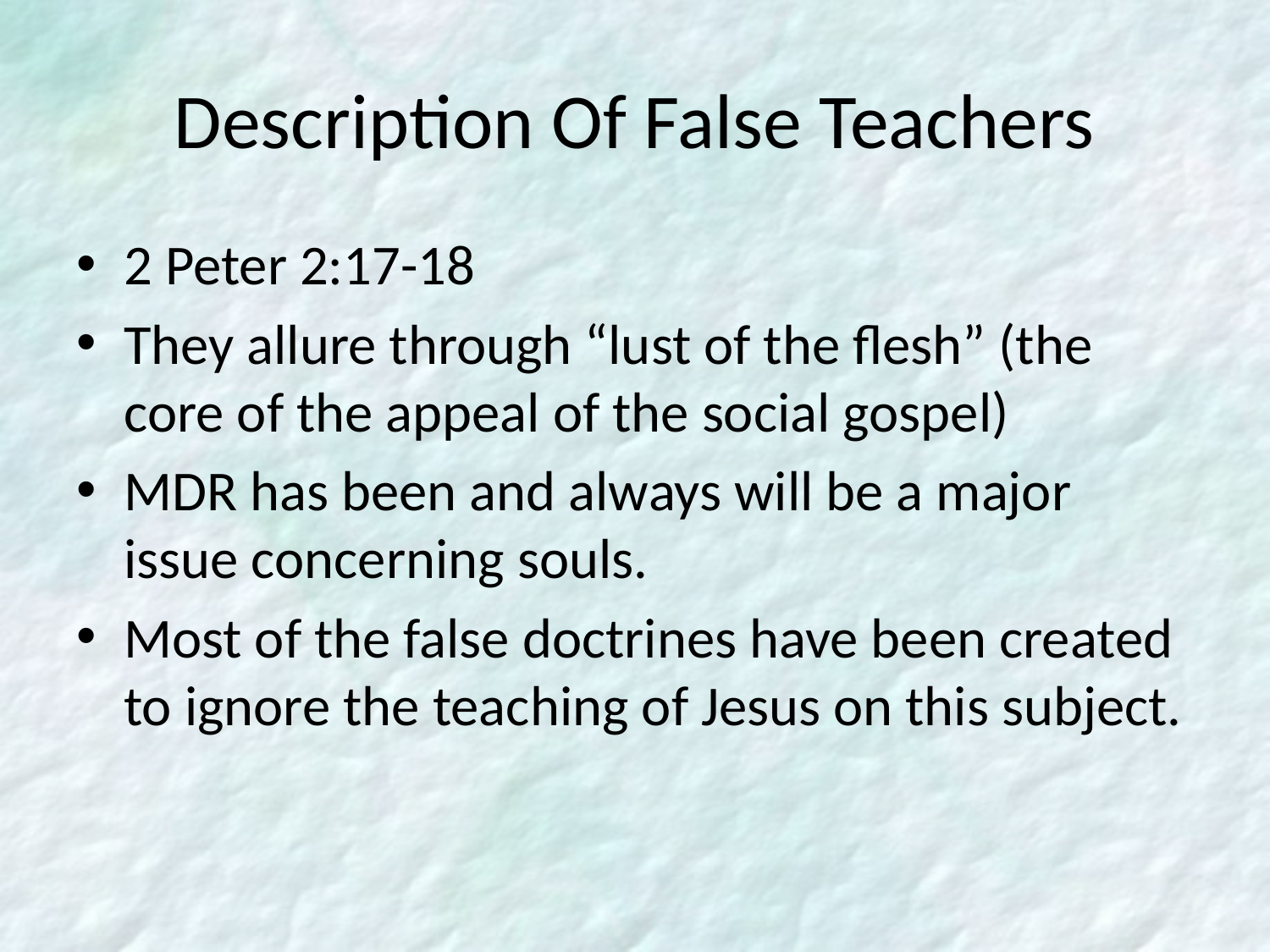

# Description Of False Teachers
2 Peter 2:17-18
They allure through “lust of the flesh” (the core of the appeal of the social gospel)
MDR has been and always will be a major issue concerning souls.
Most of the false doctrines have been created to ignore the teaching of Jesus on this subject.